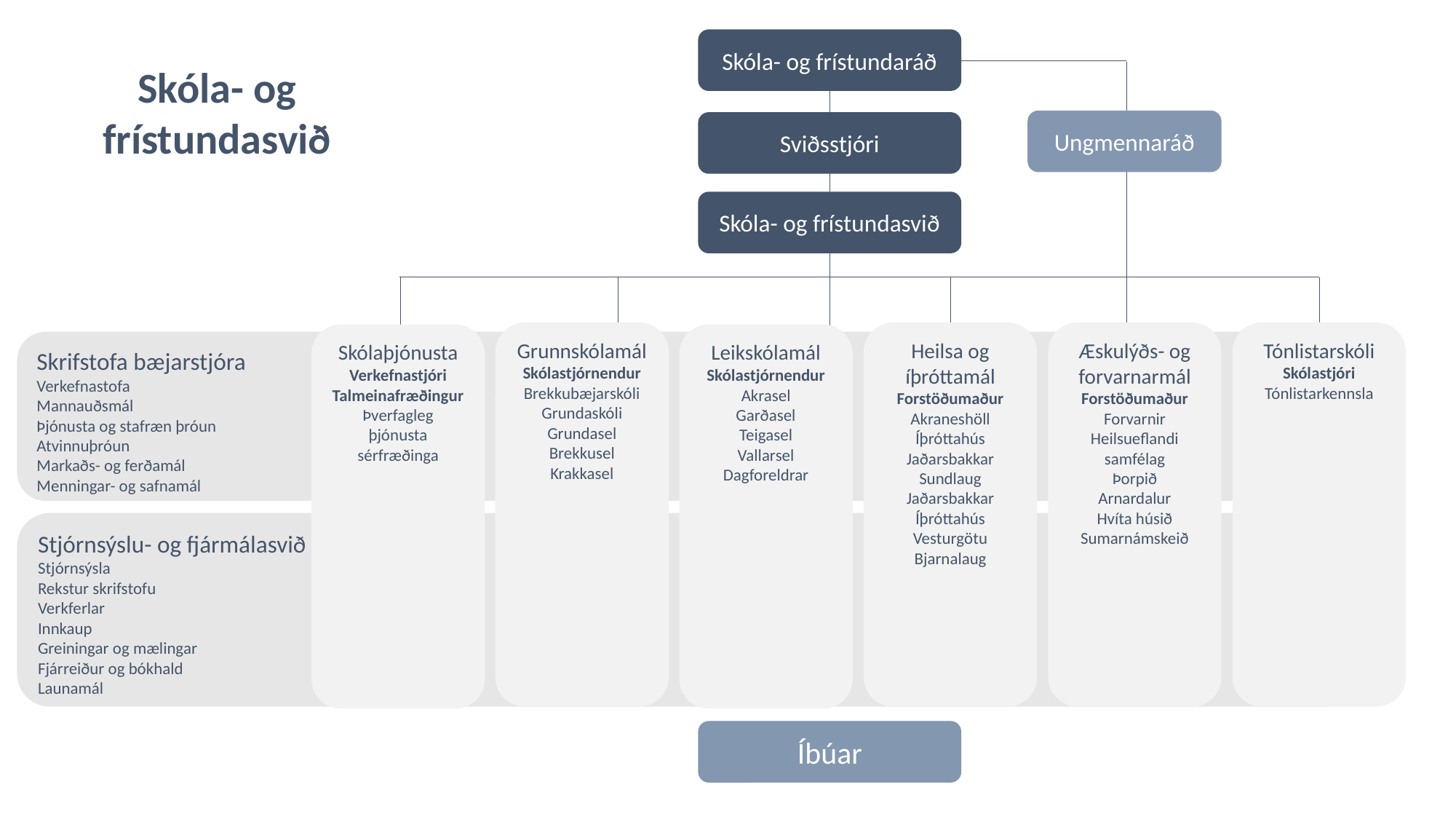

Skóla- og frístundaráð
Skóla- og frístundasvið
Ungmennaráð
Sviðsstjóri
Skóla- og frístundasvið
Grunnskólamál
Skólastjórnendur
Brekkubæjarskóli
Grundaskóli
Grundasel
Brekkusel
Krakkasel

Heilsa og íþróttamál
Forstöðumaður
Akraneshöll
Íþróttahús Jaðarsbakkar
Sundlaug Jaðarsbakkar
Íþróttahús Vesturgötu
Bjarnalaug

Æskulýðs- og forvarnarmál
Forstöðumaður
Forvarnir
Heilsueflandi samfélag
Þorpið
Arnardalur
Hvíta húsið
Sumarnámskeið

Tónlistarskóli
Skólastjóri
Tónlistarkennsla
Skólaþjónusta
Verkefnastjóri
Talmeinafræðingur
Þverfagleg þjónusta sérfræðinga

Leikskólamál
Skólastjórnendur
Akrasel
Garðasel
Teigasel
Vallarsel
Dagforeldrar
Skrifstofa bæjarstjóra
Verkefnastofa
Mannauðsmál
Þjónusta og stafræn þróun
Atvinnuþróun
Markaðs- og ferðamál
Menningar- og safnamál

Stjórnsýslu- og fjármálasvið
Stjórnsýsla
Rekstur skrifstofu
Verkferlar
Innkaup
Greiningar og mælingar
Fjárreiður og bókhald
Launamál
Íbúar